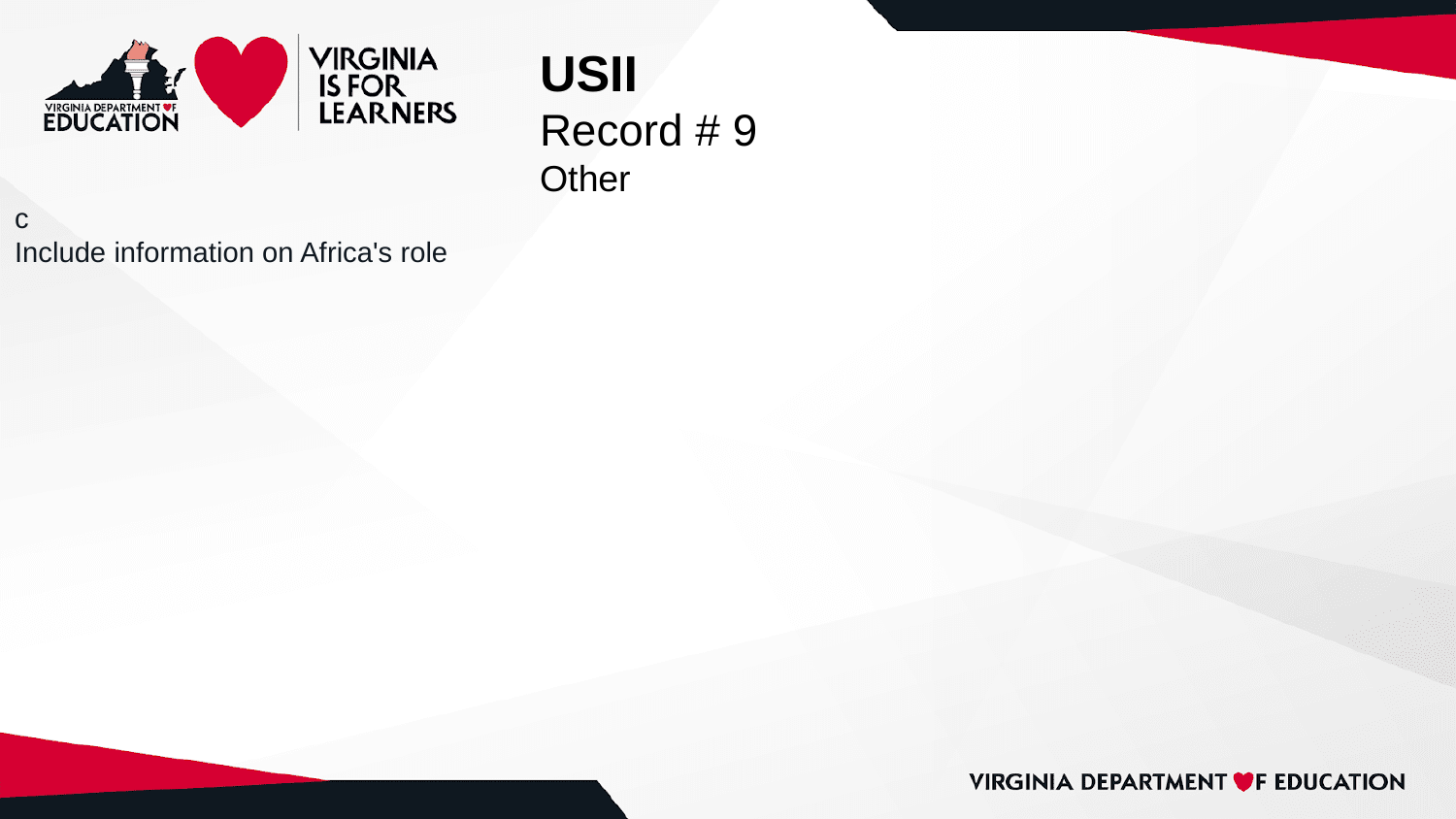

# USII
Record # 9
Other
c
Include information on Africa's role